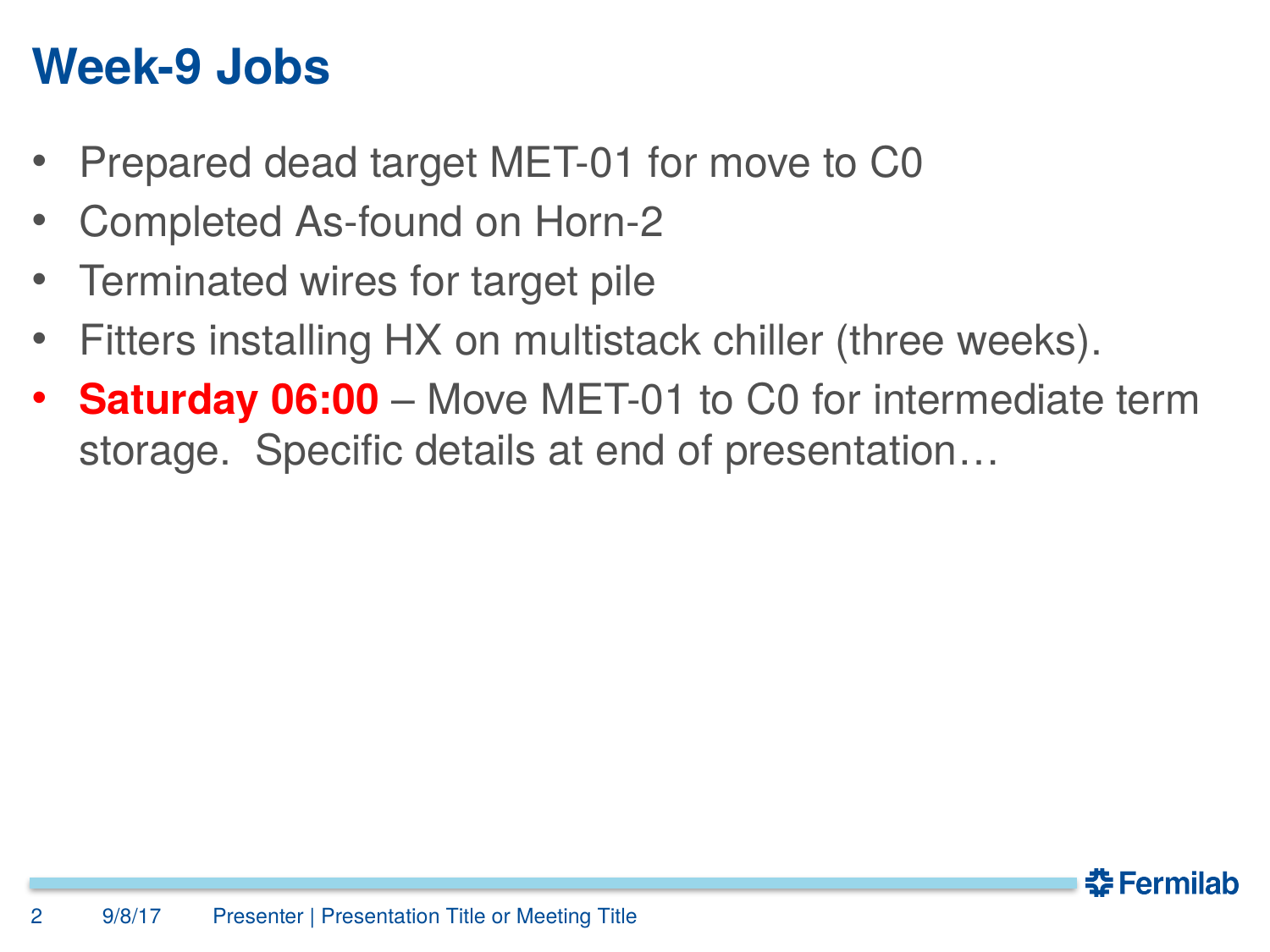

# Week-9 Jobs
Prepared dead target MET-01 for move to C0
Completed As-found on Horn-2
Terminated wires for target pile
Fitters installing HX on multistack chiller (three weeks).
Saturday 06:00 – Move MET-01 to C0 for intermediate term storage.  Specific details at end of presentation…

2
9/8/17
Presenter | Presentation Title or Meeting Title